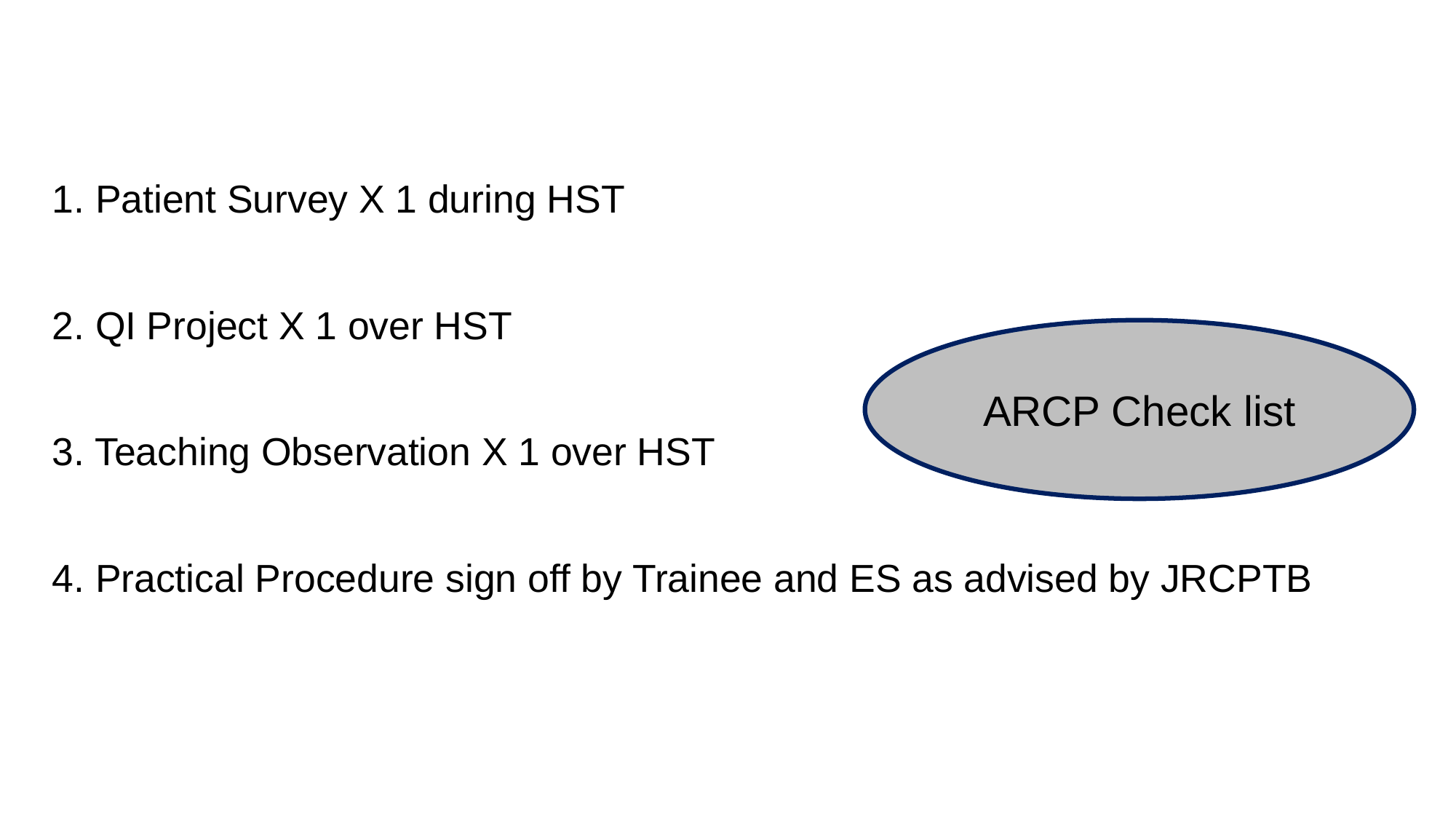

# 1. Patient Survey X 1 during HST 2. QI Project X 1 over HST 3. Teaching Observation X 1 over HST 4. Practical Procedure sign off by Trainee and ES as advised by JRCPTB
ARCP Check list